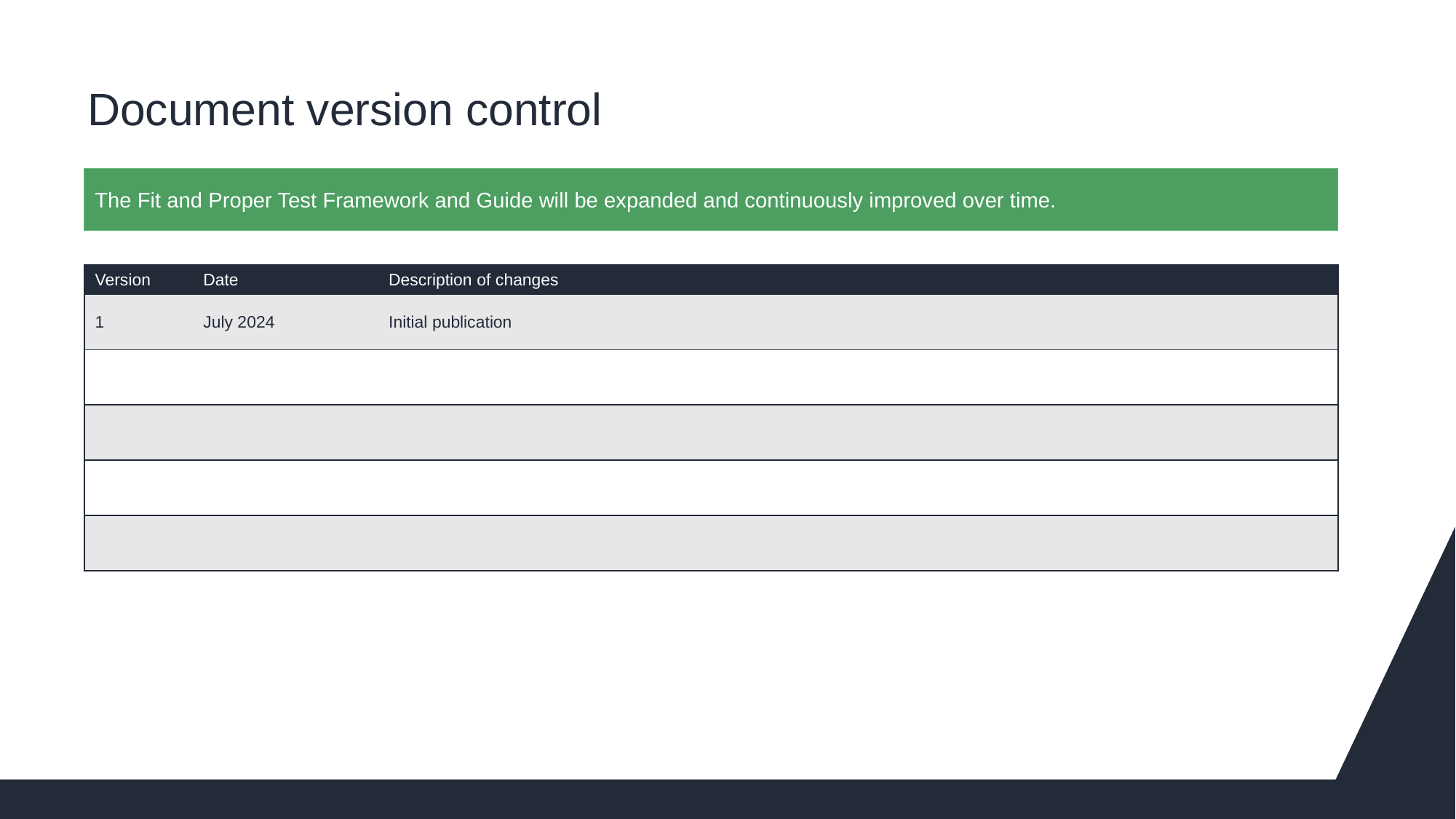

# Document version control
The Fit and Proper Test Framework and Guide will be expanded and continuously improved over time.

| Version | Date | Description of changes |
| --- | --- | --- |
| 1 | July 2024 | Initial publication |
|  |  |  |
|  |  |  |
|  |  |  |
|  |  |  |